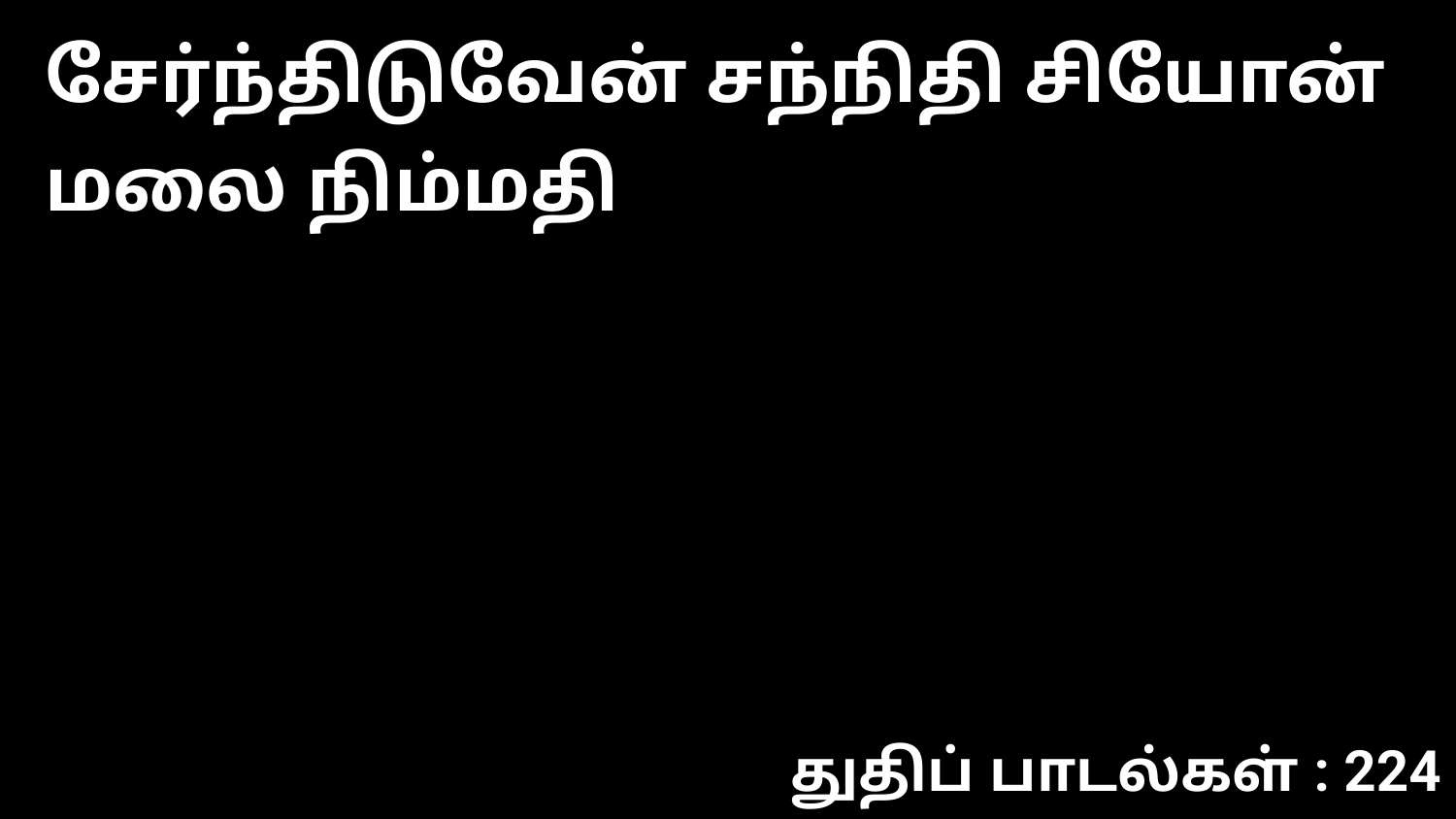

சேர்ந்திடுவேன் சந்நிதி சியோன் மலை நிம்மதி
துதிப் பாடல்கள் : 224